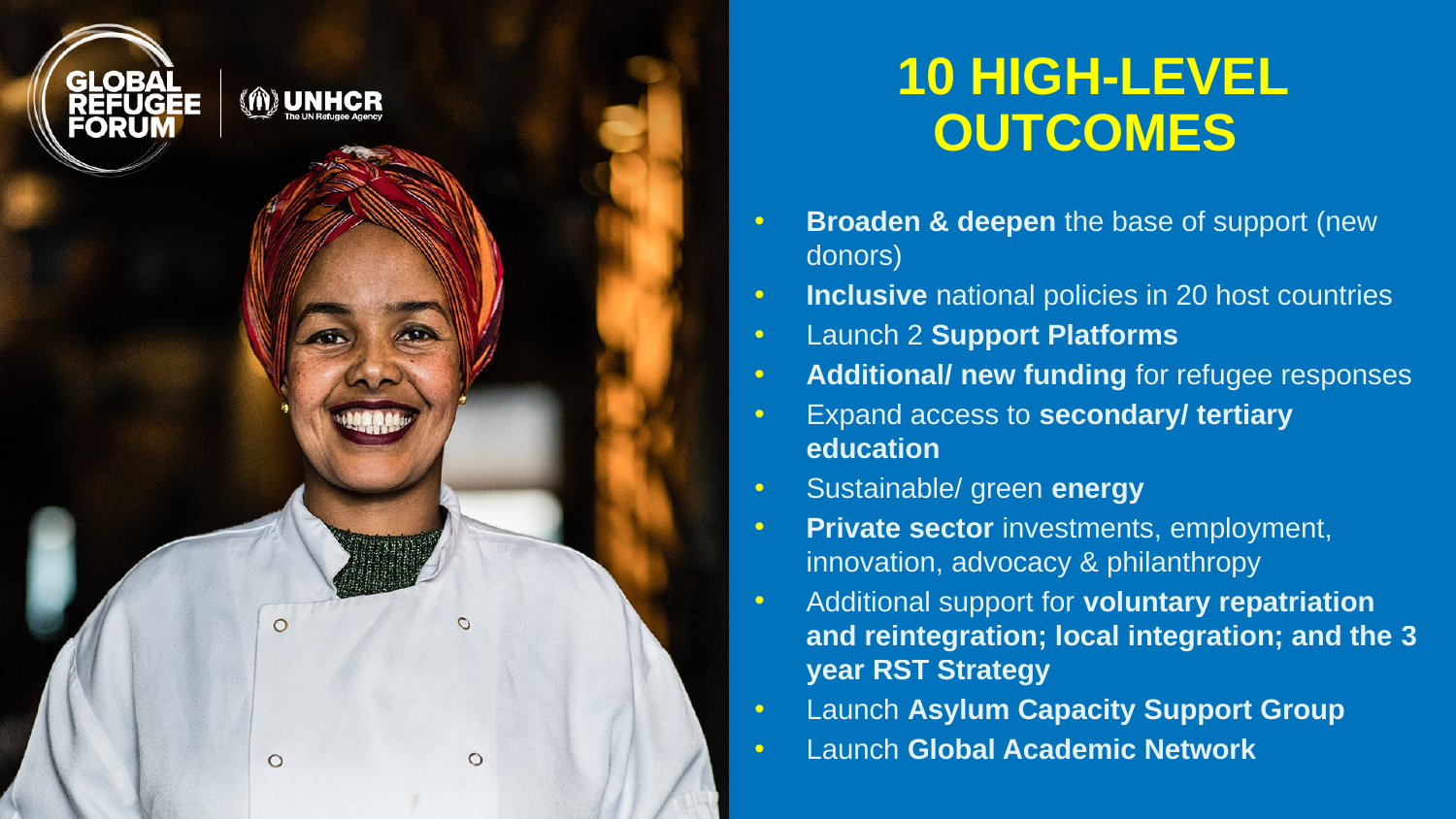

# 10 HIGH-LEVEL OUTCOMES
Broaden & deepen the base of support (new donors)
Inclusive national policies in 20 host countries
Launch 2 Support Platforms
Additional/ new funding for refugee responses
Expand access to secondary/ tertiary education
Sustainable/ green energy
Private sector investments, employment, innovation, advocacy & philanthropy
Additional support for voluntary repatriation and reintegration; local integration; and the 3 year RST Strategy
Launch Asylum Capacity Support Group
Launch Global Academic Network